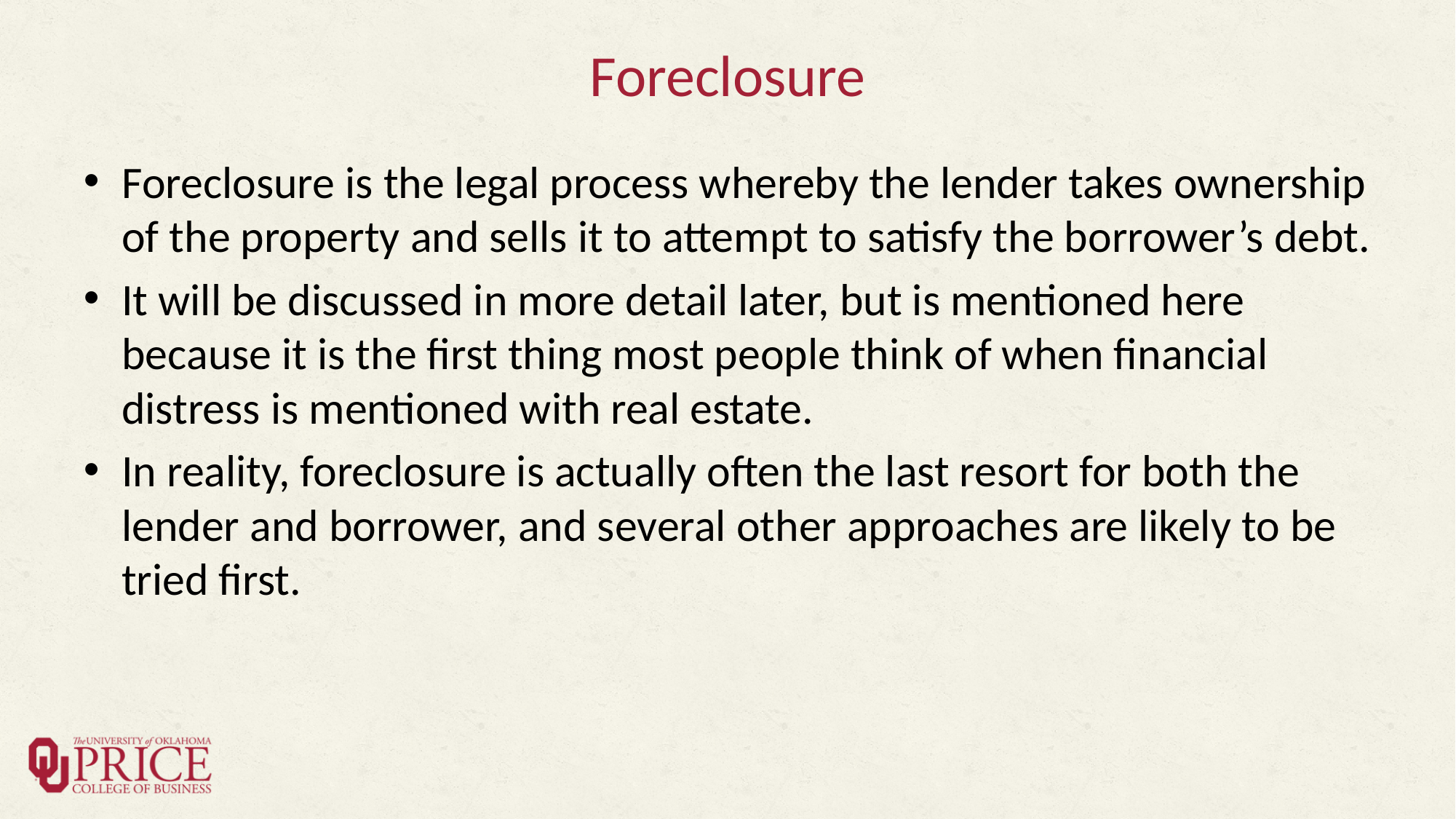

# Foreclosure
Foreclosure is the legal process whereby the lender takes ownership of the property and sells it to attempt to satisfy the borrower’s debt.
It will be discussed in more detail later, but is mentioned here because it is the first thing most people think of when financial distress is mentioned with real estate.
In reality, foreclosure is actually often the last resort for both the lender and borrower, and several other approaches are likely to be tried first.